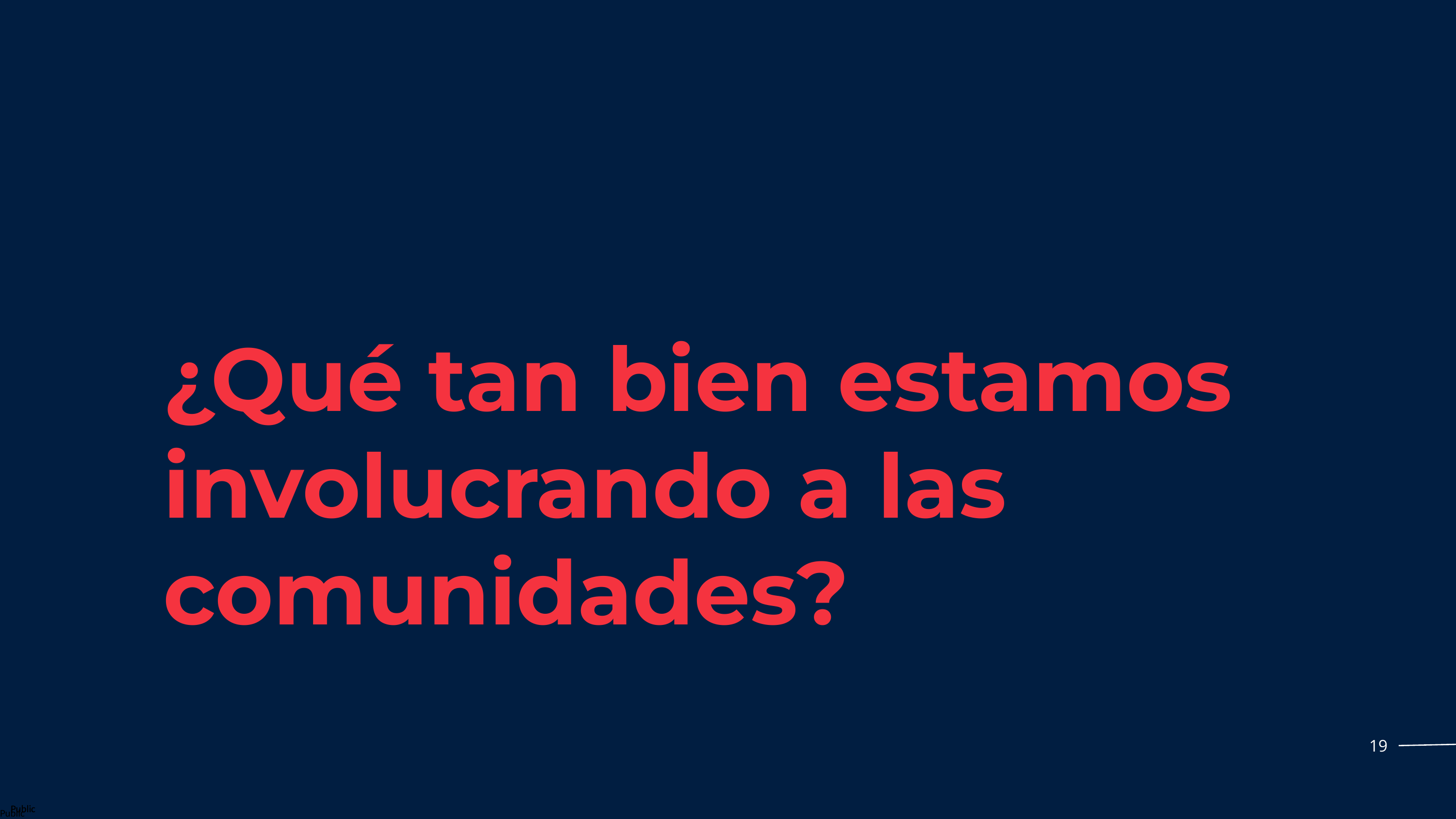

¿Qué tan bien estamos involucrando a las comunidades?